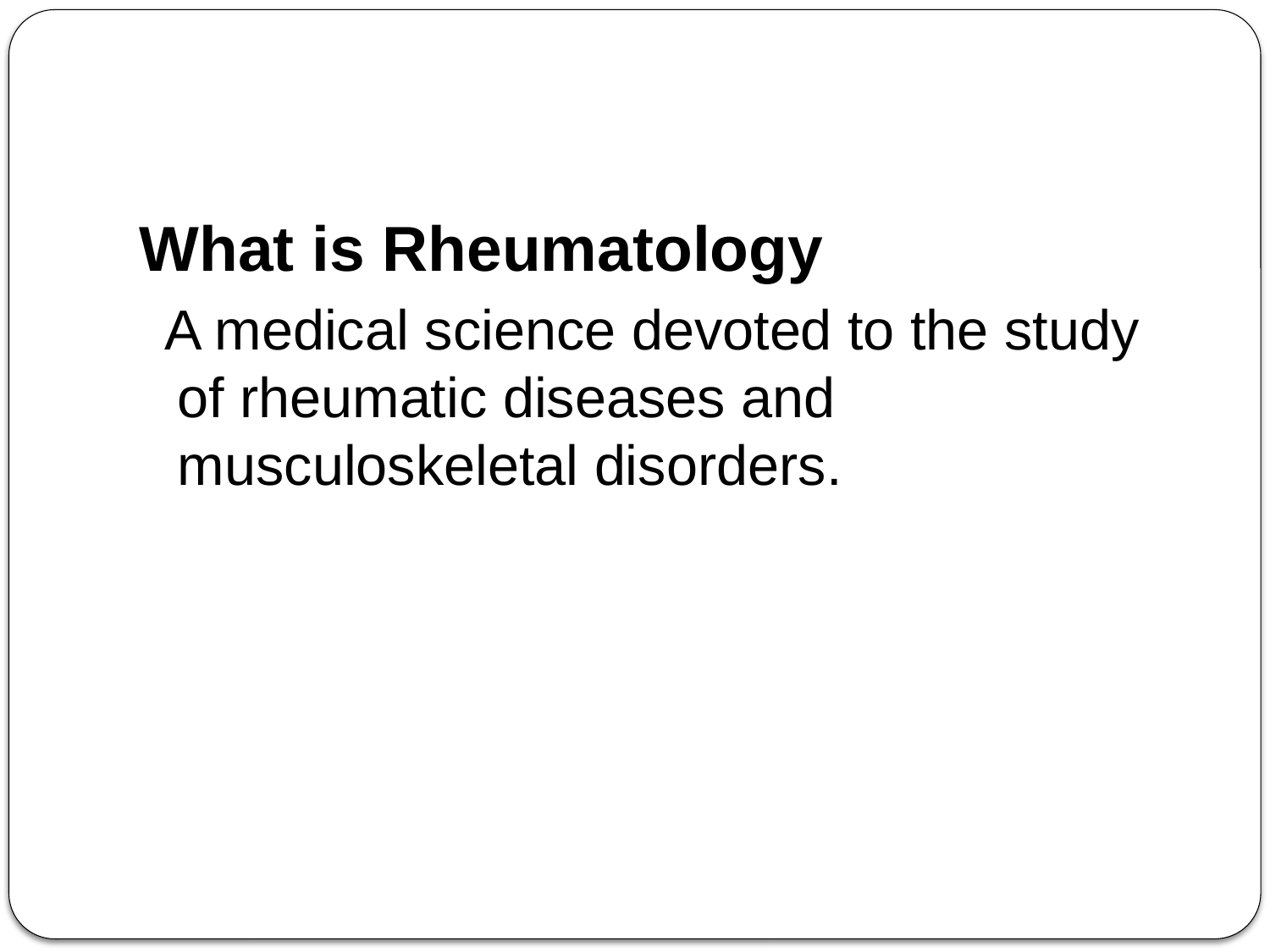

#
What is Rheumatology
  A medical science devoted to the study of rheumatic diseases and musculoskeletal disorders.